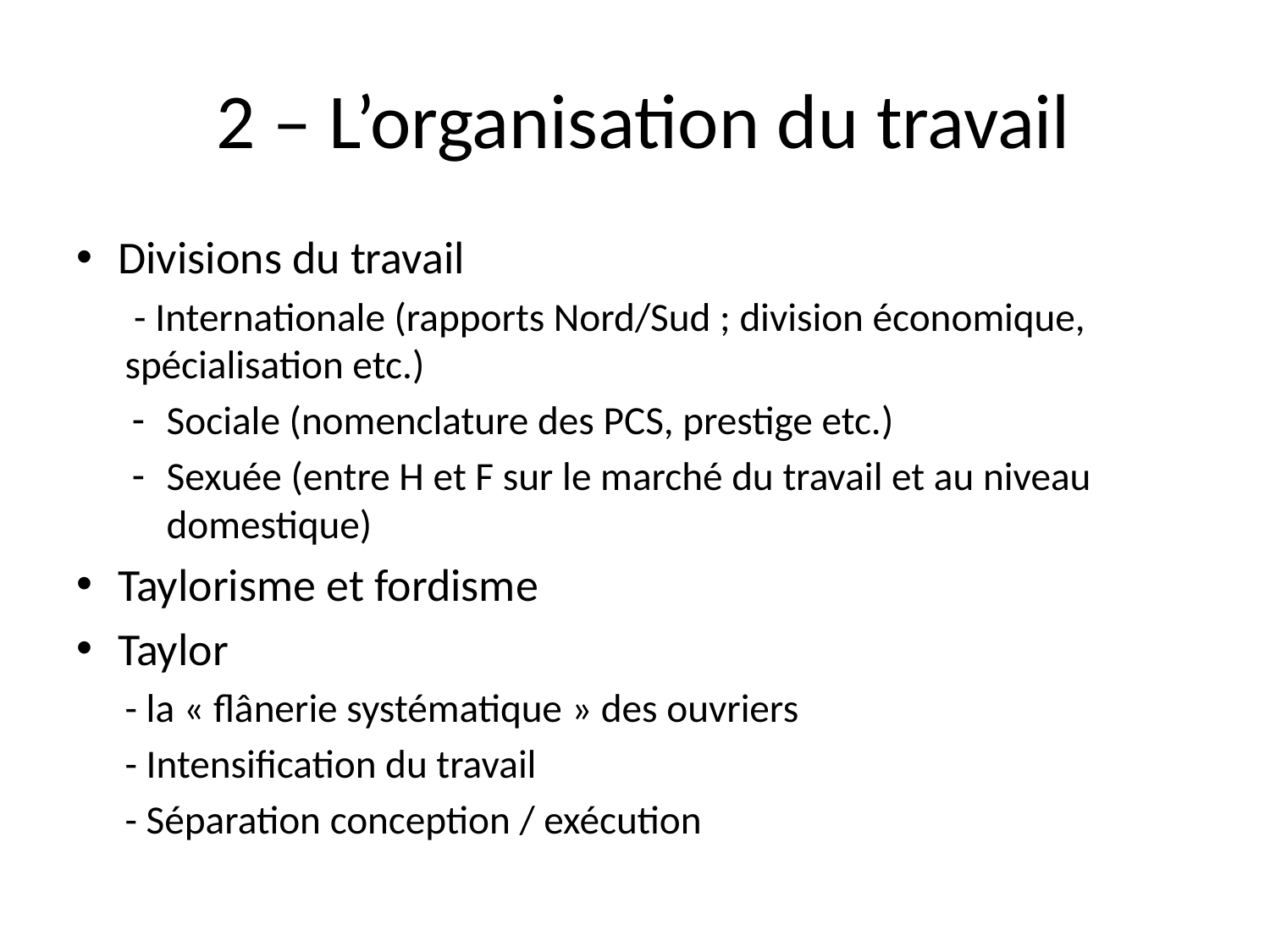

# 2 – L’organisation du travail
Divisions du travail
 - Internationale (rapports Nord/Sud ; division économique, spécialisation etc.)
Sociale (nomenclature des PCS, prestige etc.)
Sexuée (entre H et F sur le marché du travail et au niveau domestique)
Taylorisme et fordisme
Taylor
- la « flânerie systématique » des ouvriers
- Intensification du travail
- Séparation conception / exécution